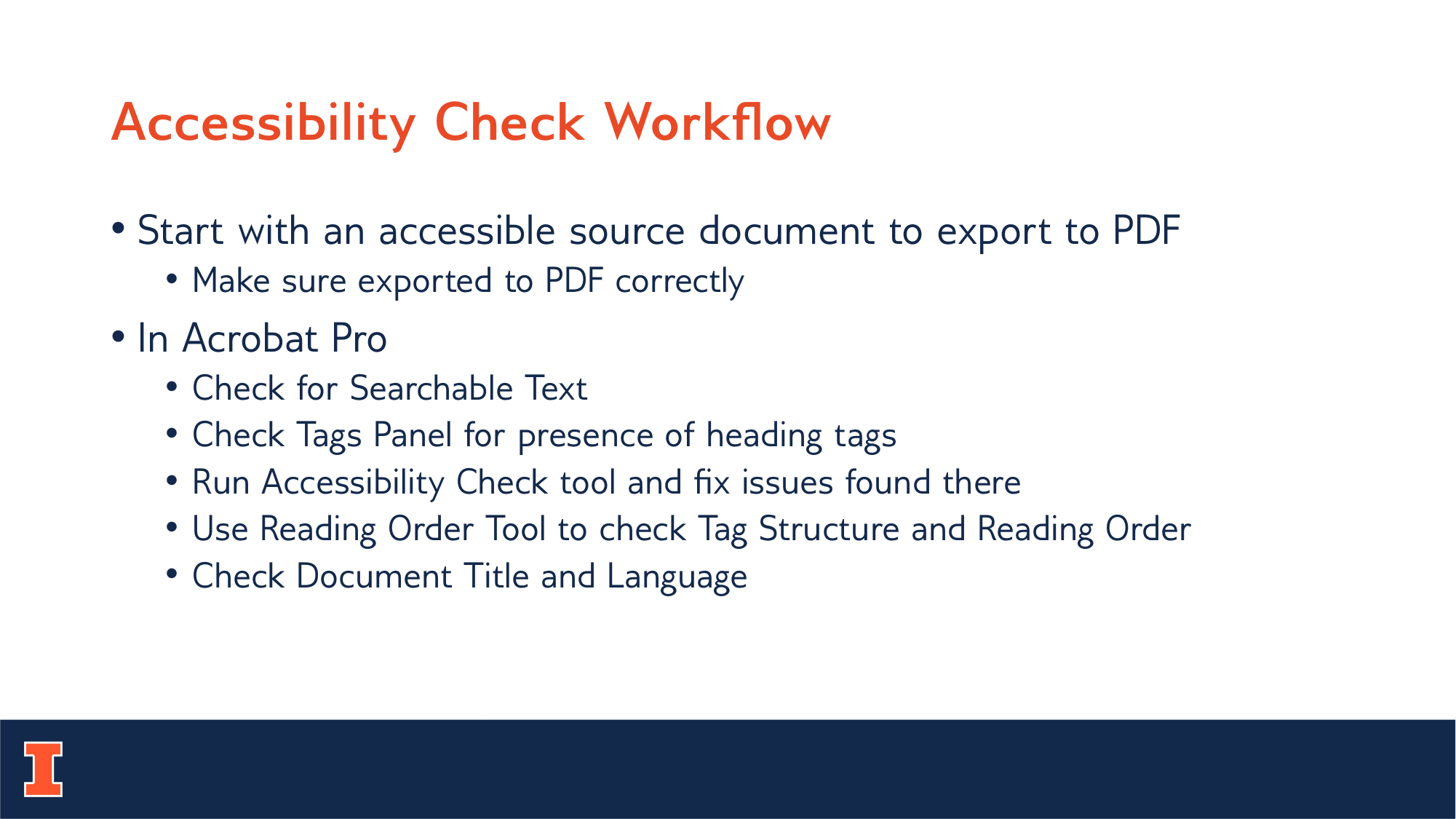

# Accessibility Check Workflow
Start with an accessible source document to export to PDF
Make sure exported to PDF correctly
In Acrobat Pro
Check for Searchable Text
Check Tags Panel for presence of heading tags
Run Accessibility Check tool and fix issues found there
Use Reading Order Tool to check Tag Structure and Reading Order
Check Document Title and Language